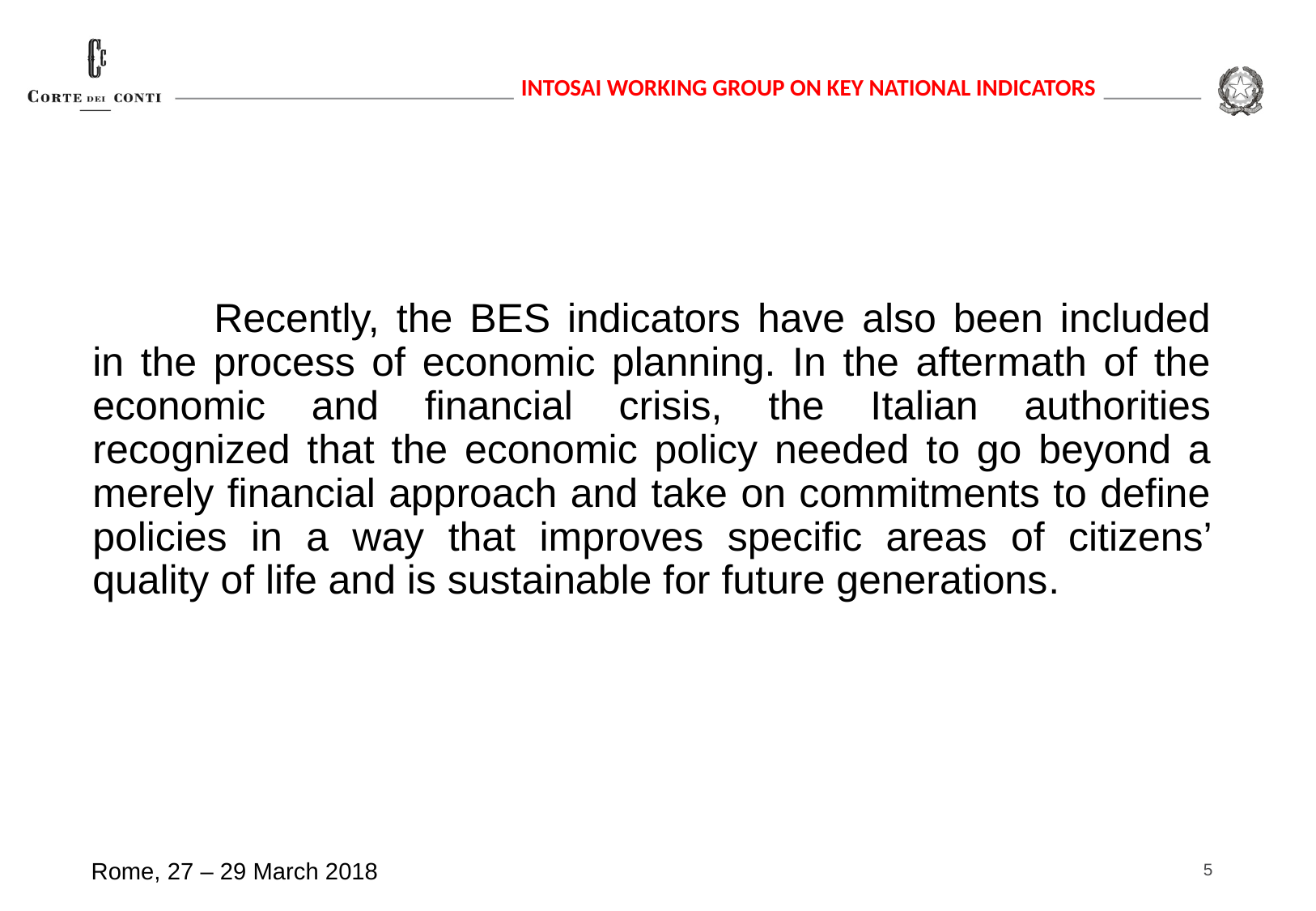

Recently, the BES indicators have also been included in the process of economic planning. In the aftermath of the economic and financial crisis, the Italian authorities recognized that the economic policy needed to go beyond a merely financial approach and take on commitments to define policies in a way that improves specific areas of citizens’ quality of life and is sustainable for future generations.

5
Rome, 27 – 29 March 2018